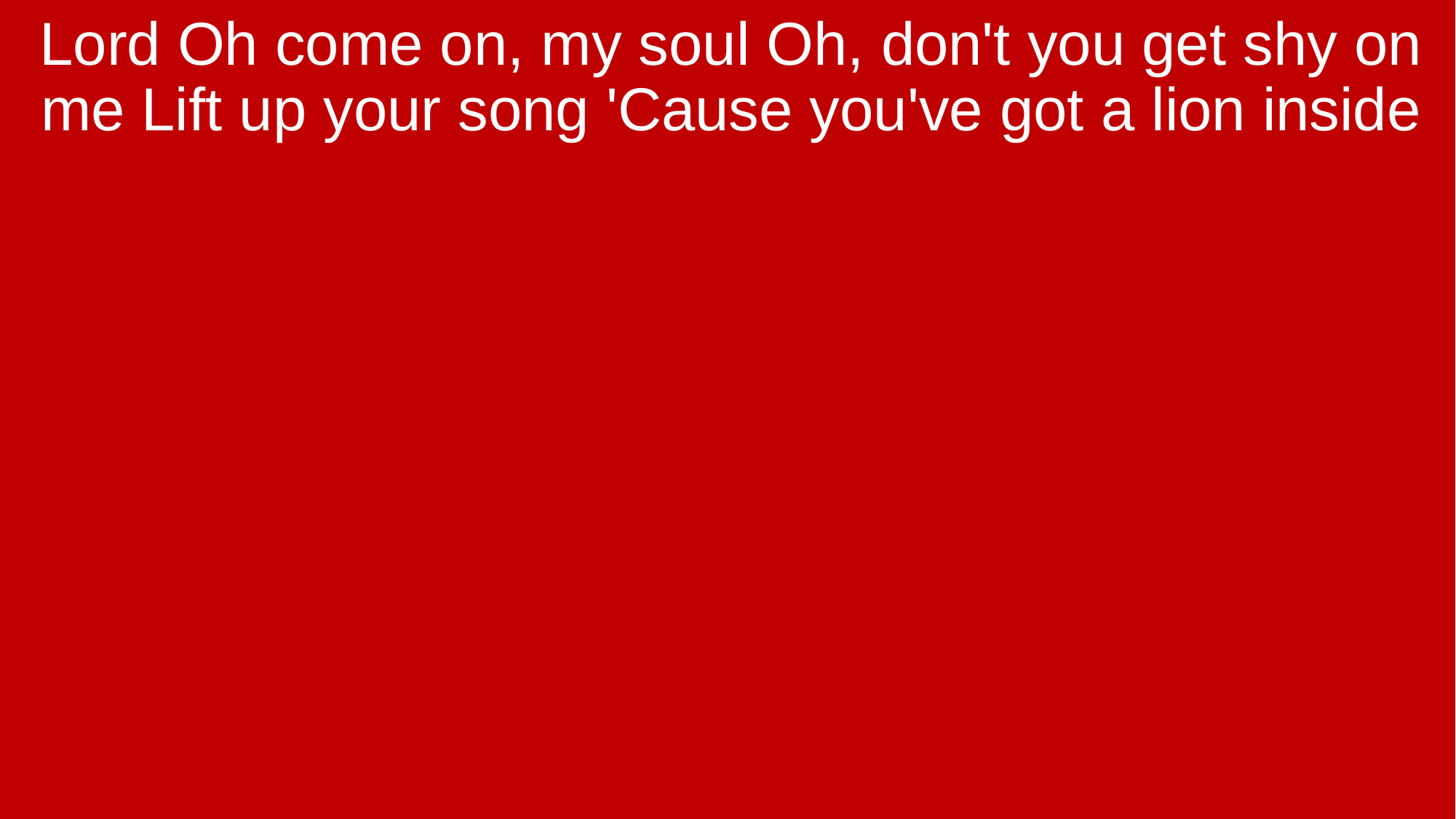

Lord Oh come on, my soul Oh, don't you get shy on me Lift up your song 'Cause you've got a lion inside